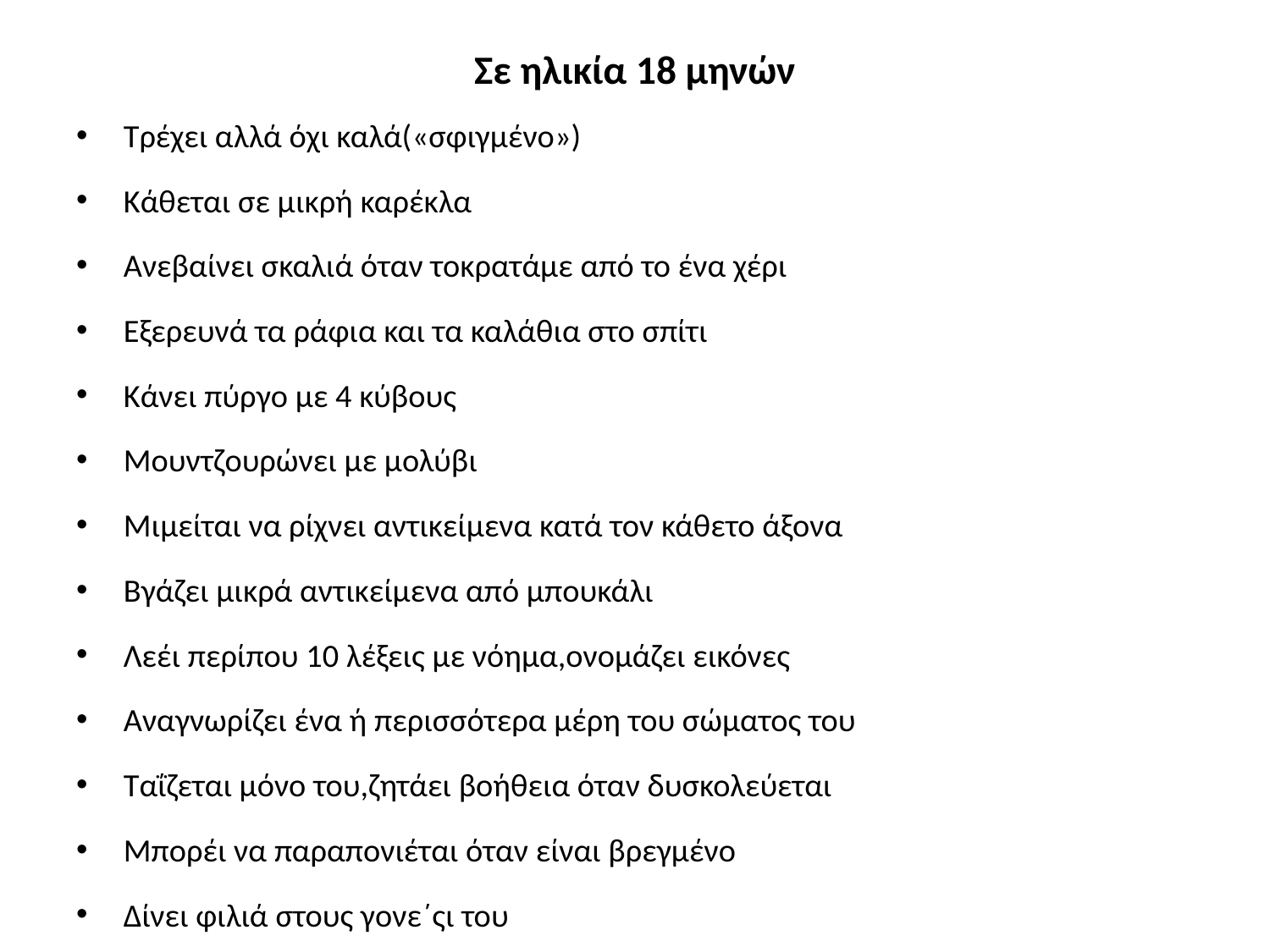

# Σε ηλικία 18 μηνών
Τρέχει αλλά όχι καλά(«σφιγμένο»)
Κάθεται σε μικρή καρέκλα
Ανεβαίνει σκαλιά όταν τοκρατάμε από το ένα χέρι
Εξερευνά τα ράφια και τα καλάθια στο σπίτι
Κάνει πύργο με 4 κύβους
Μουντζουρώνει με μολύβι
Μιμείται να ρίχνει αντικείμενα κατά τον κάθετο άξονα
Βγάζει μικρά αντικείμενα από μπουκάλι
Λεέι περίπου 10 λέξεις με νόημα,ονομάζει εικόνες
Αναγνωρίζει ένα ή περισσότερα μέρη του σώματος του
Ταΐζεται μόνο του,ζητάει βοήθεια όταν δυσκολεύεται
Μπορέι να παραπονιέται όταν είναι βρεγμένο
Δίνει φιλιά στους γονε΄ςι του